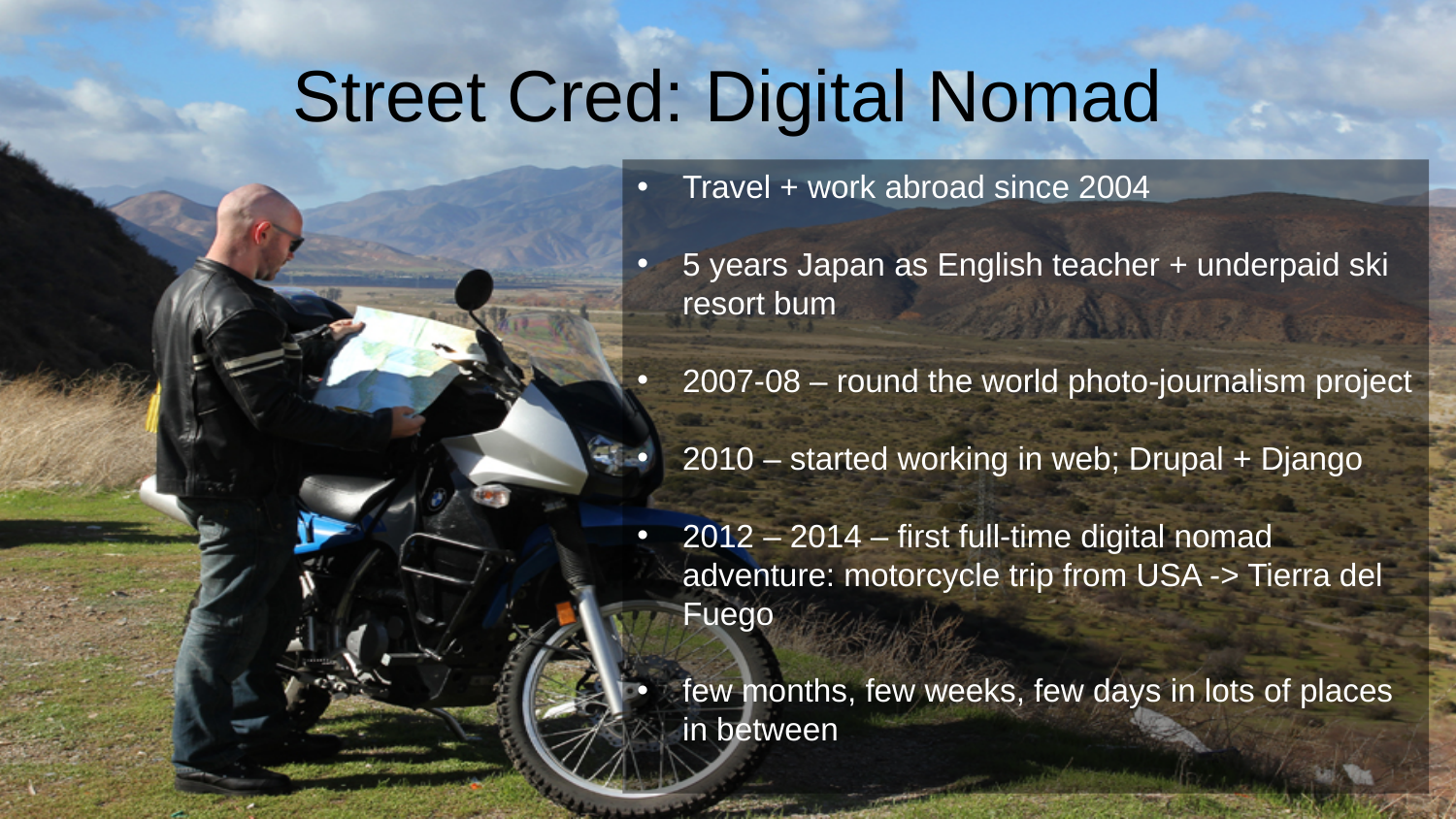

# Street Cred: Digital Nomad
Travel + work abroad since 2004

5 years Japan as English teacher + underpaid ski resort bum

2007-08 – round the world photo-journalism project

2010 – started working in web; Drupal + Django

2012 – 2014 – first full-time digital nomad adventure: motorcycle trip from USA -> Tierra del Fuego

few months, few weeks, few days in lots of places in between